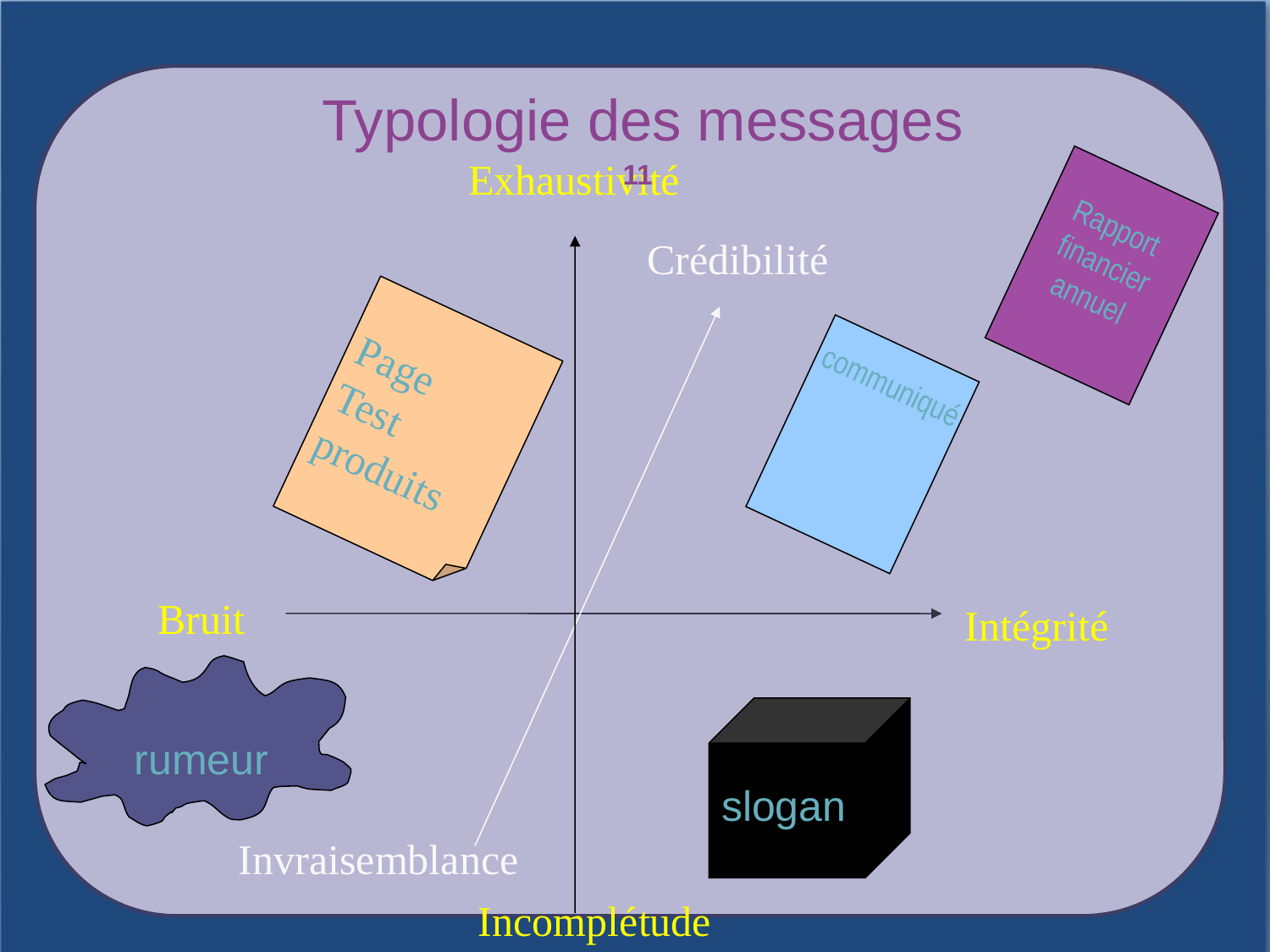

# Typologie des messages

11
Exhaustivité

Rapport
 financier
 annuel
Crédibilité

Page
Test produits
communiqué
Bruit
Intégrité

rumeur
slogan
Invraisemblance
Incomplétude